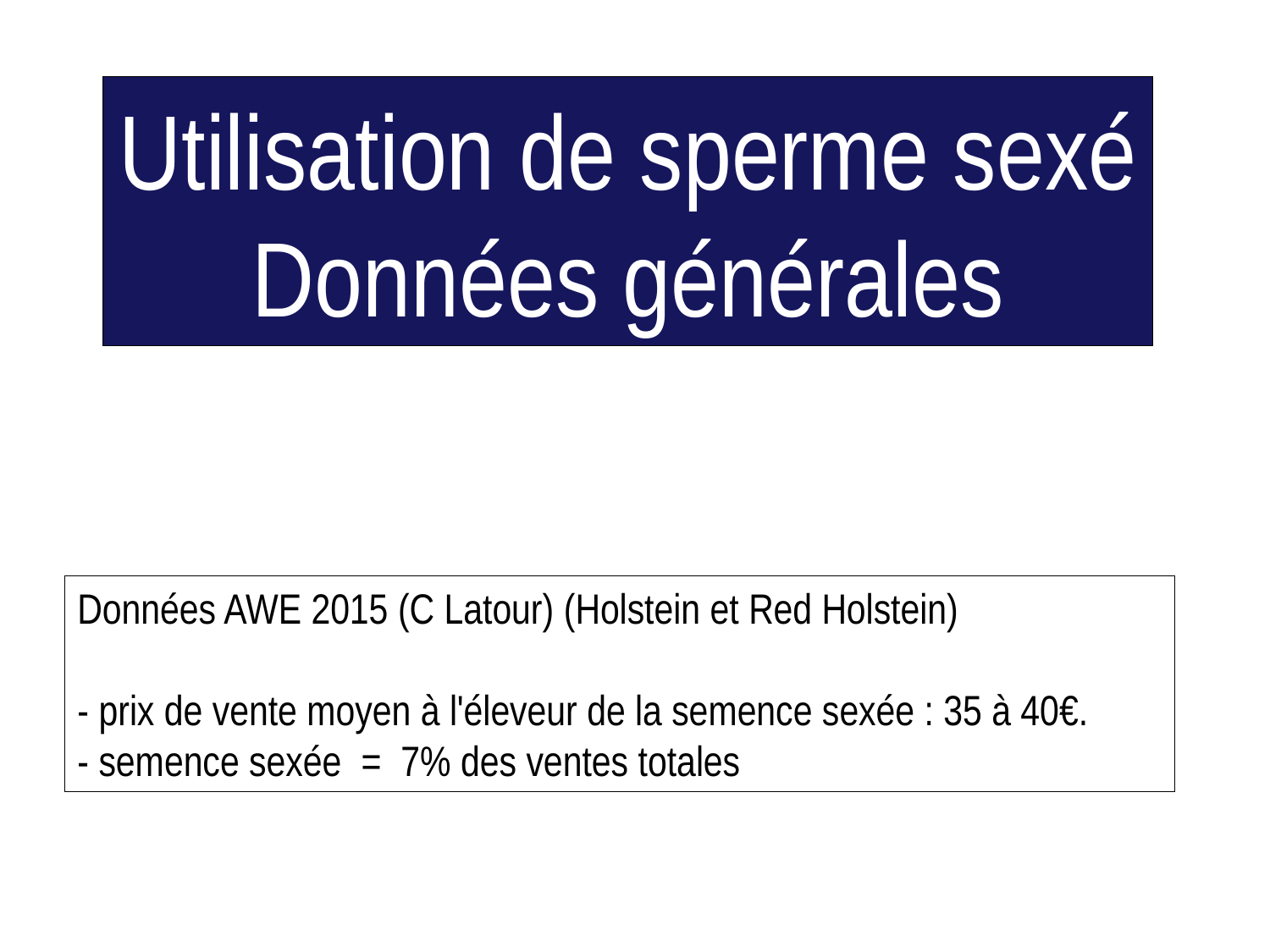

# Utilisation de sperme sexé Données générales
Données AWE 2015 (C Latour) (Holstein et Red Holstein)

- prix de vente moyen à l'éleveur de la semence sexée : 35 à 40€.
- semence sexée  =  7% des ventes totales
28